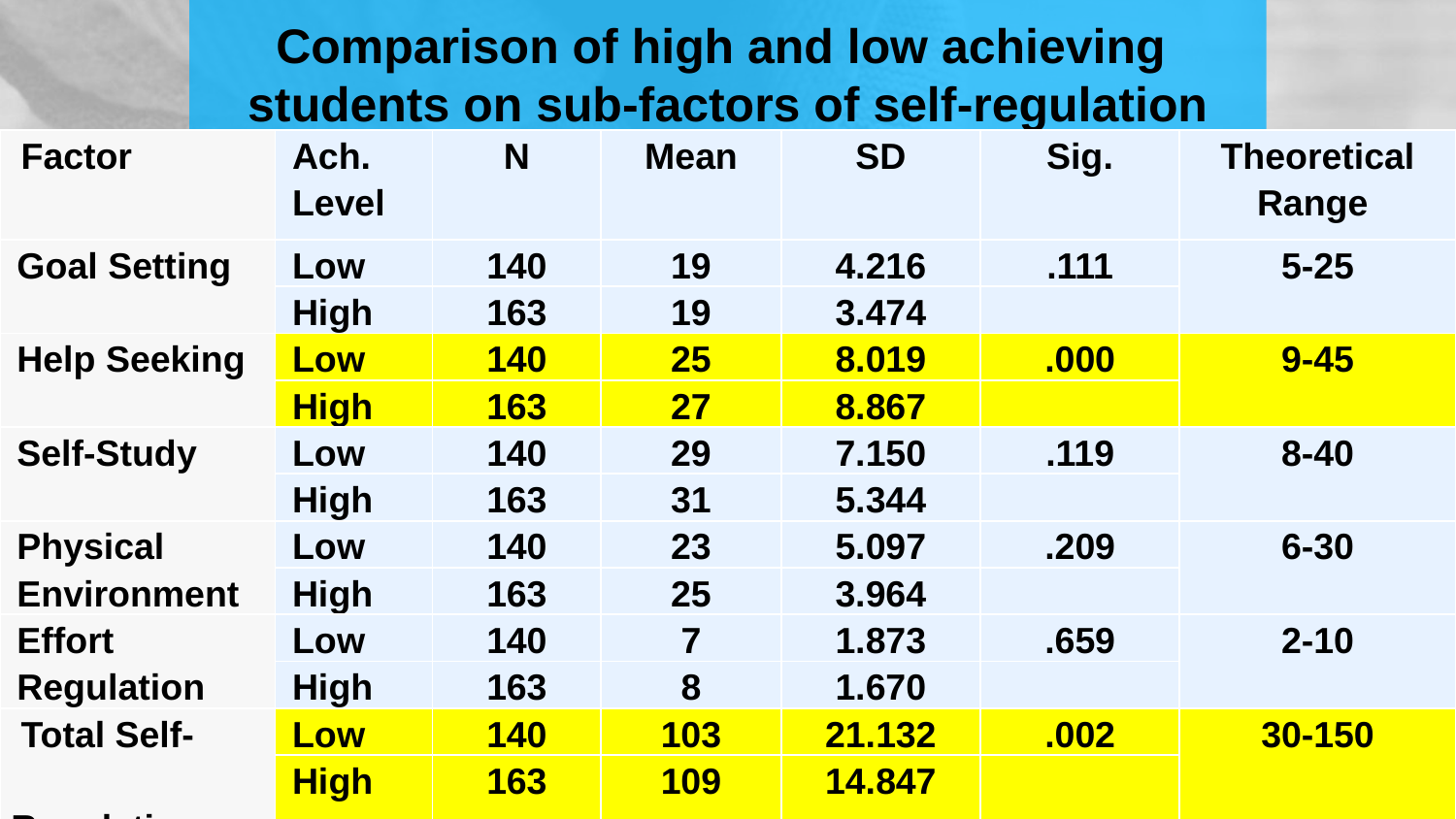

# Comparison of high and low achieving students on sub-factors of self-regulation
| Factor | Ach. Level | N | Mean | SD | Sig. | Theoretical Range |
| --- | --- | --- | --- | --- | --- | --- |
| Goal Setting | Low | 140 | 19 | 4.216 | .111 | 5-25 |
|  | High | 163 | 19 | 3.474 |  |  |
| Help Seeking | Low | 140 | 25 | 8.019 | .000 | 9-45 |
|  | High | 163 | 27 | 8.867 |  |  |
| Self-Study | Low | 140 | 29 | 7.150 | .119 | 8-40 |
|  | High | 163 | 31 | 5.344 |  |  |
| Physical Environment | Low | 140 | 23 | 5.097 | .209 | 6-30 |
|  | High | 163 | 25 | 3.964 |  |  |
| Effort Regulation | Low | 140 | 7 | 1.873 | .659 | 2-10 |
|  | High | 163 | 8 | 1.670 |  |  |
| Total Self- Regulation | Low | 140 | 103 | 21.132 | .002 | 30-150 |
|  | High | 163 | 109 | 14.847 |  |  |
13